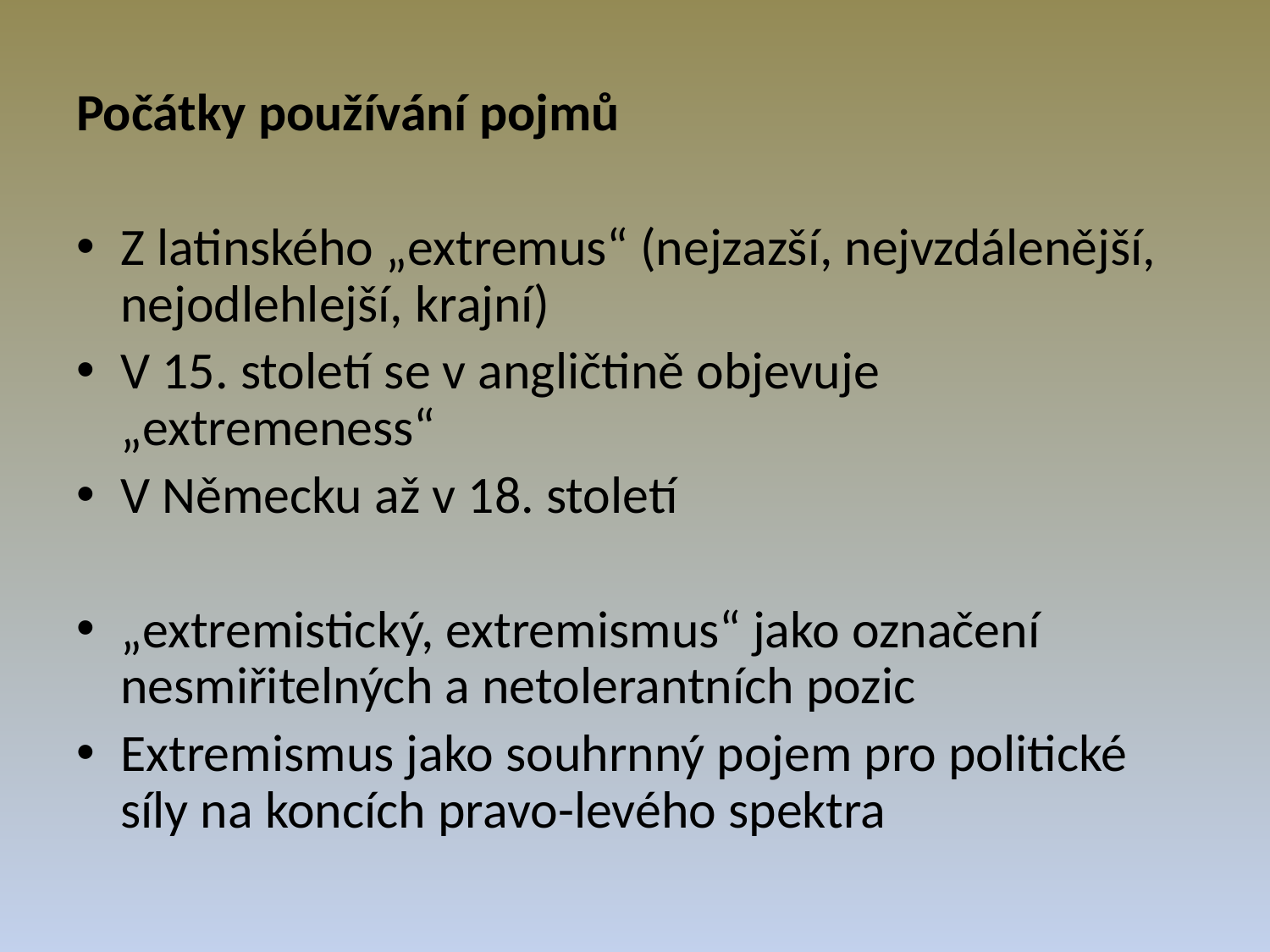

# .
Počátky používání pojmů

Z latinského „extremus“ (nejzazší, nejvzdálenější, nejodlehlejší, krajní)
V 15. století se v angličtině objevuje „extremeness“
V Německu až v 18. století

„extremistický, extremismus“ jako označení nesmiřitelných a netolerantních pozic
Extremismus jako souhrnný pojem pro politické síly na koncích pravo-levého spektra